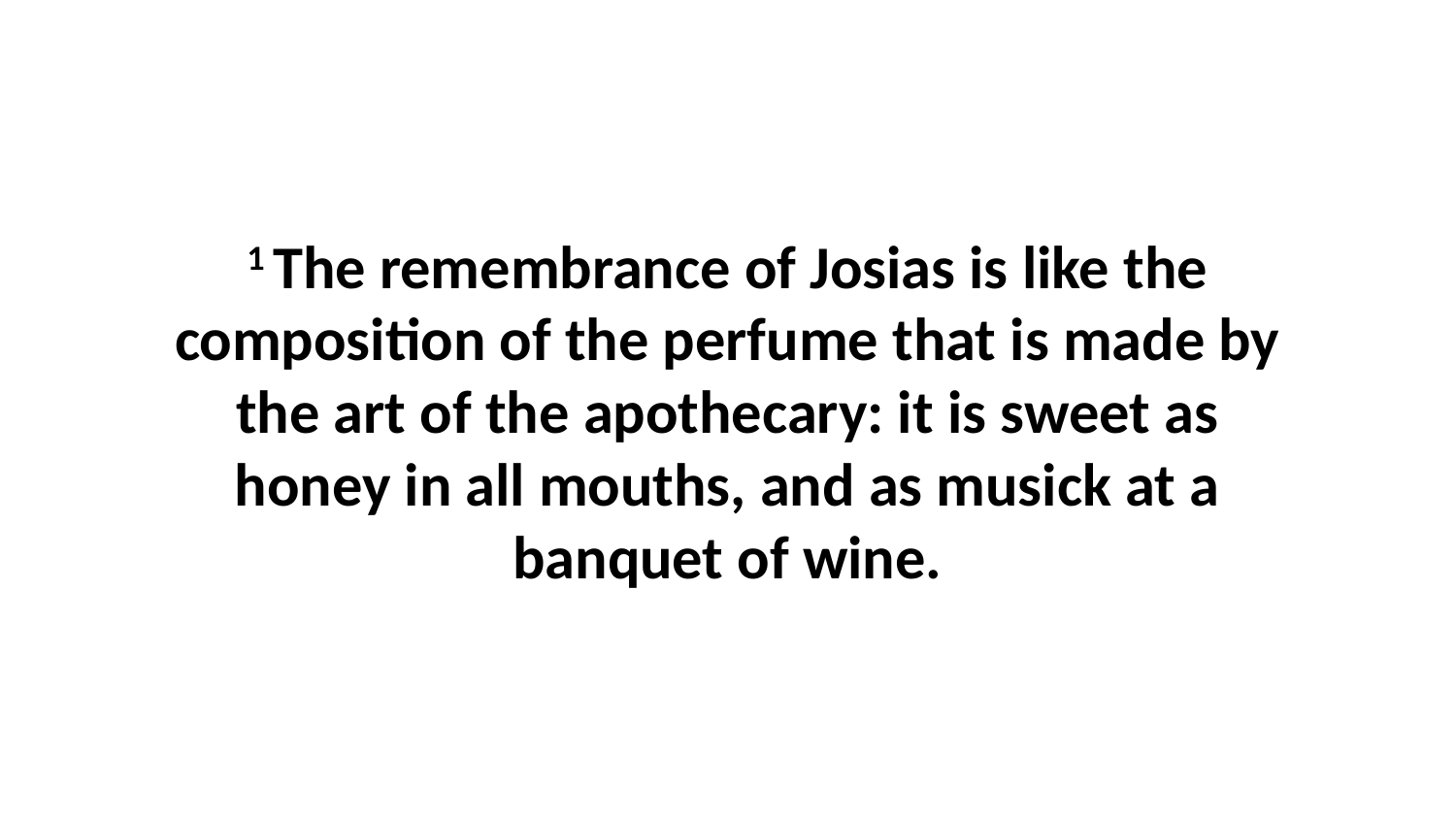

1 The remembrance of Josias is like the composition of the perfume that is made by the art of the apothecary: it is sweet as honey in all mouths, and as musick at a banquet of wine.